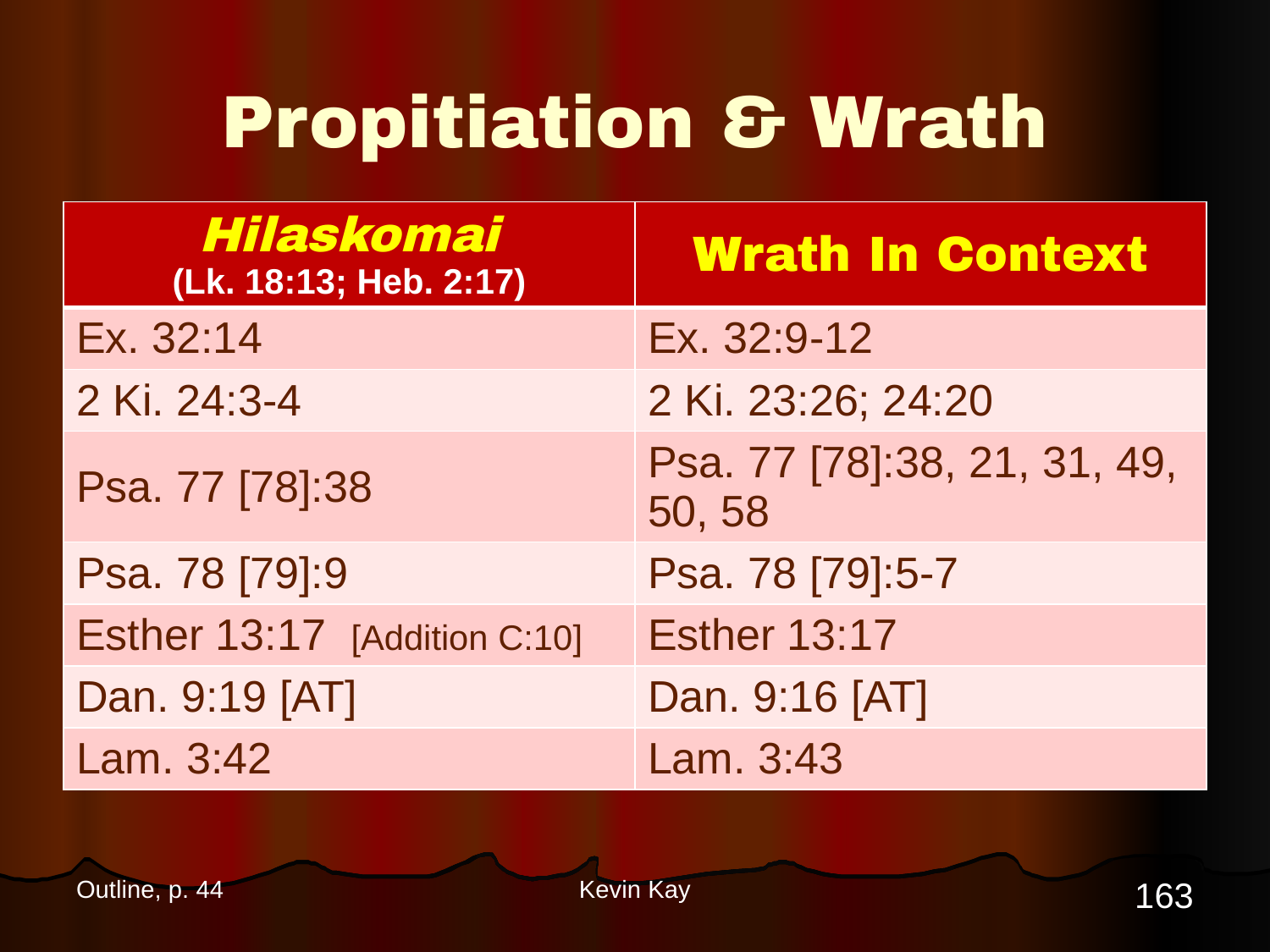

# Propitiation & Wrath
| Hilaskomai (Lk. 18:13; Heb. 2:17) | Wrath In Context |
| --- | --- |
| Ex. 32:14 | Ex. 32:9-12 |
| 2 Ki. 24:3-4 | 2 Ki. 23:26; 24:20 |
| Psa. 77 [78]:38 | Psa. 77 [78]:38, 21, 31, 49, 50, 58 |
| Psa. 78 [79]:9 | Psa. 78 [79]:5-7 |
| Esther 13:17 [Addition C:10] | Esther 13:17 |
| Dan. 9:19 [AT] | Dan. 9:16 [AT] |
| Lam. 3:42 | Lam. 3:43 |
163
Outline, p. 44
Kevin Kay